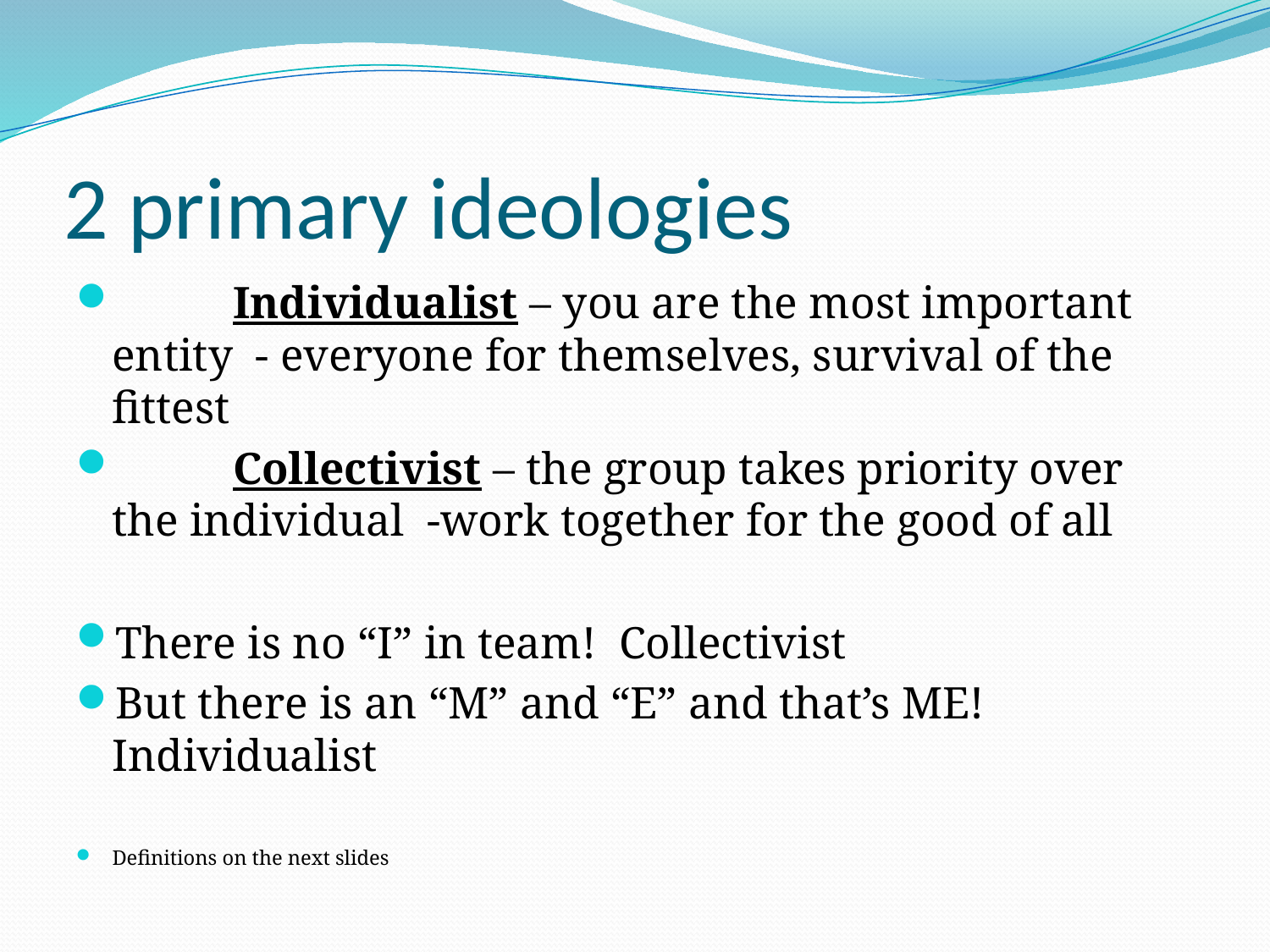

# 2 primary ideologies
	Individualist – you are the most important entity  - everyone for themselves, survival of the fittest
	Collectivist – the group takes priority over the individual  -work together for the good of all

There is no “I” in team!  Collectivist
But there is an “M” and “E” and that’s ME!  Individualist

Definitions on the next slides